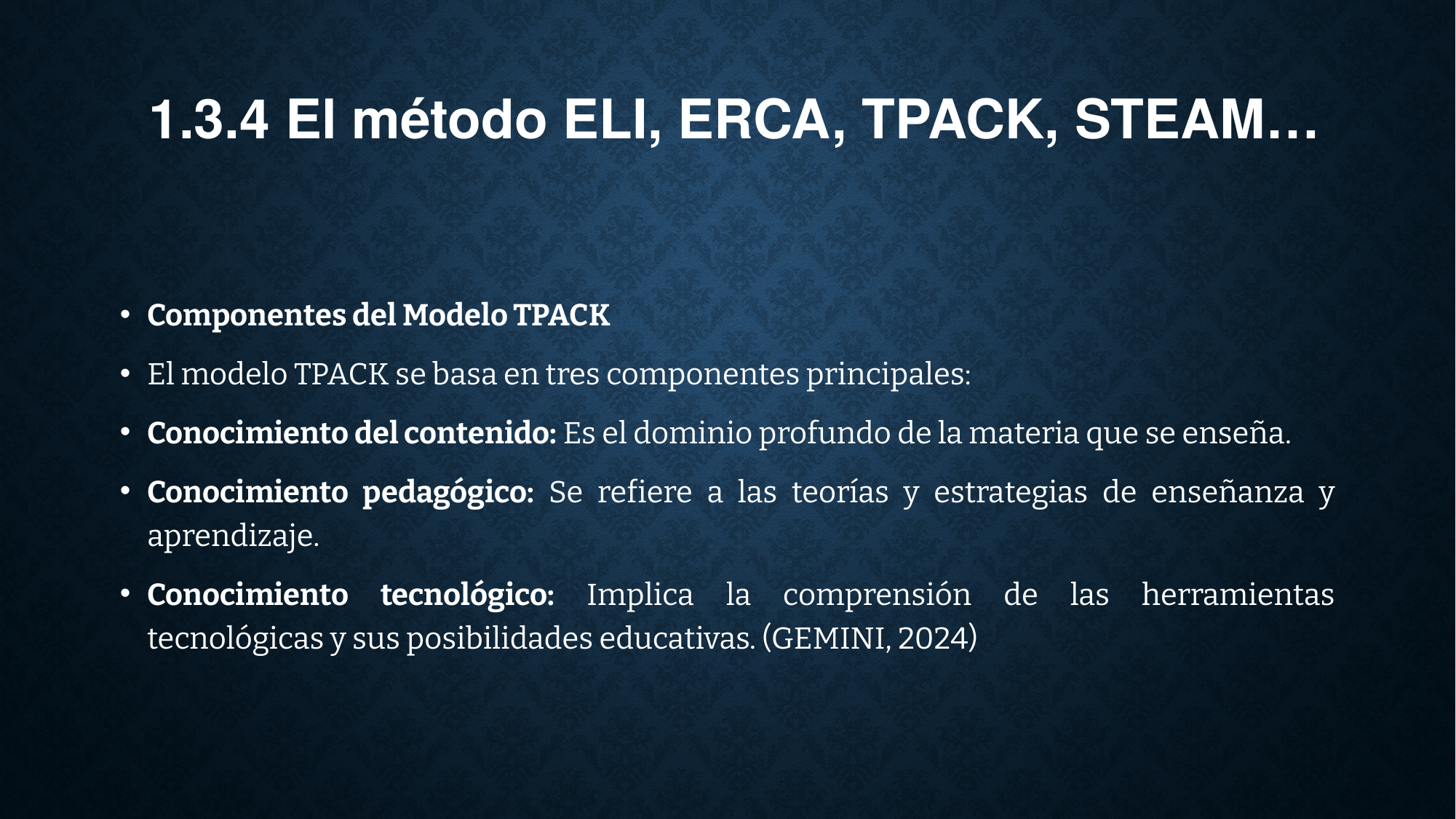

# 1.3.4 El método ELI, ERCA, TPACK, STEAM…
Componentes del Modelo TPACK
El modelo TPACK se basa en tres componentes principales:
Conocimiento del contenido: Es el dominio profundo de la materia que se enseña.
Conocimiento pedagógico: Se refiere a las teorías y estrategias de enseñanza y aprendizaje.
Conocimiento tecnológico: Implica la comprensión de las herramientas tecnológicas y sus posibilidades educativas. (GEMINI, 2024)